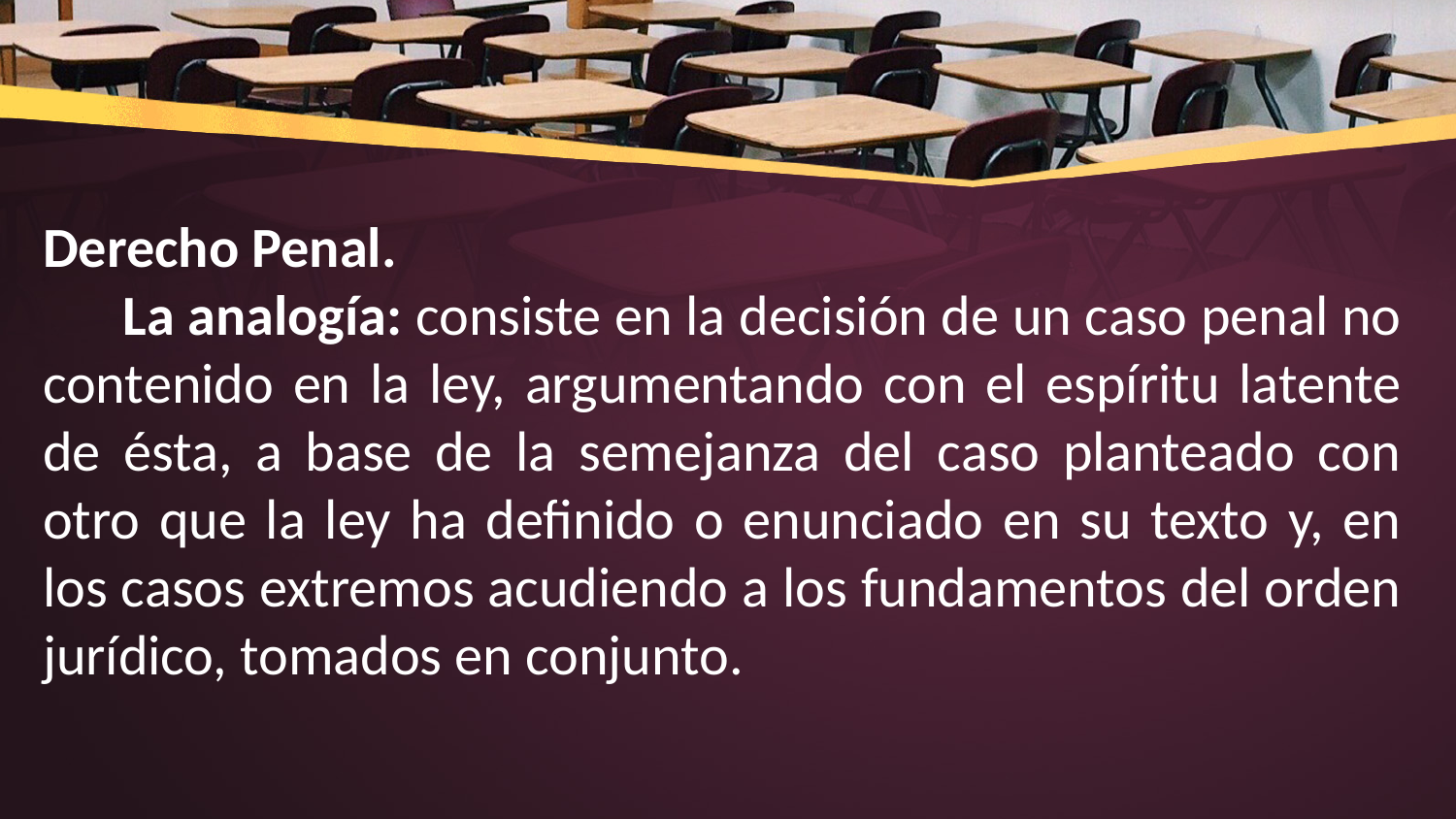

Derecho Penal.
      La analogía: consiste en la decisión de un caso penal no contenido en la ley, argumentando con el espíritu latente de ésta, a base de la semejanza del caso planteado con otro que la ley ha definido o enunciado en su texto y, en los casos extremos acudiendo a los fundamentos del orden jurídico, tomados en conjunto.